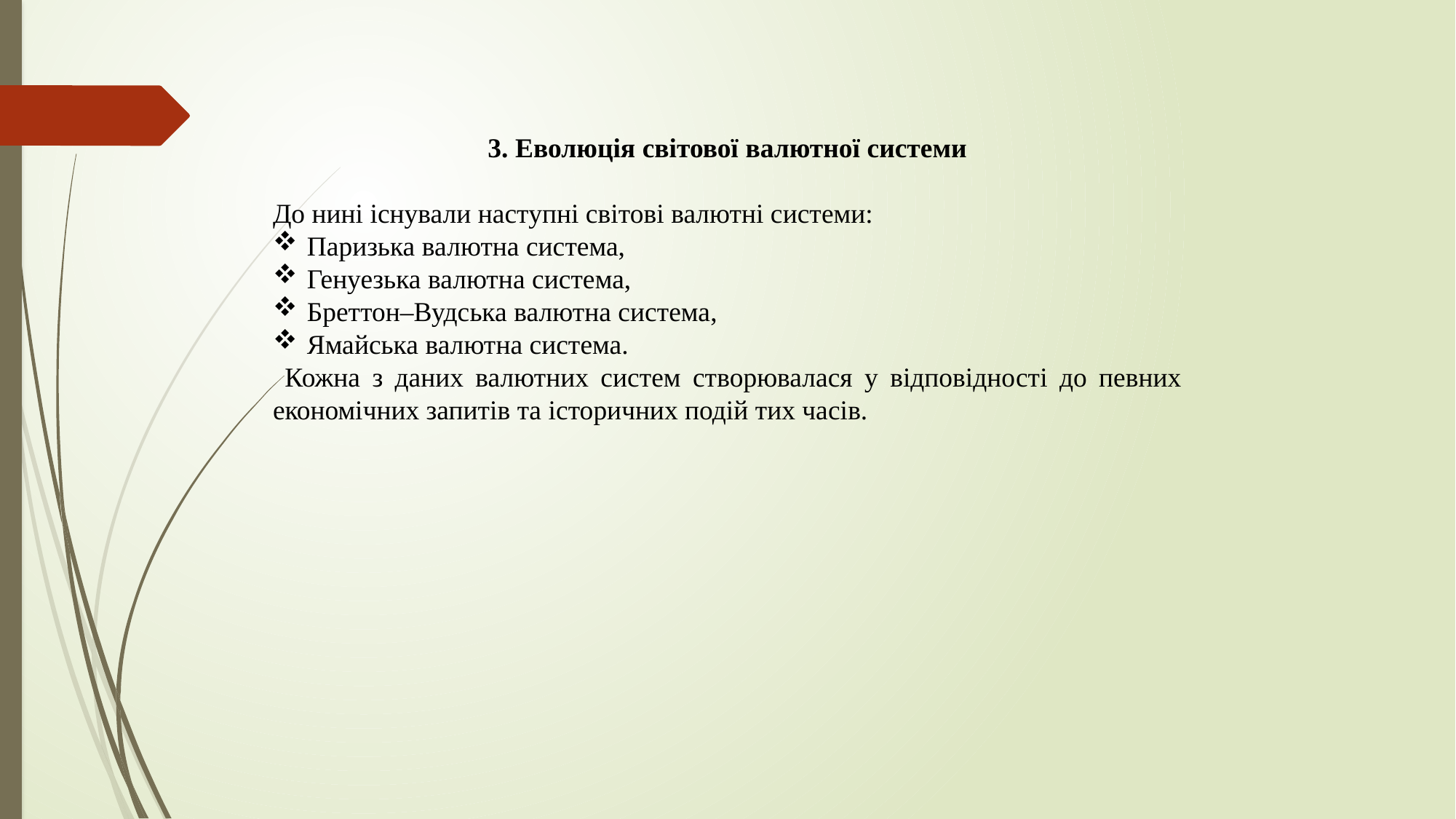

3. Еволюція світової валютної системи

До нині існували наступні світові валютні системи:
Паризька валютна система,
Генуезька валютна система,
Бреттон–Вудська валютна система,
Ямайська валютна система.
 Кожна з даних валютних систем створювалася у відповідності до певних економічних запитів та історичних подій тих часів.